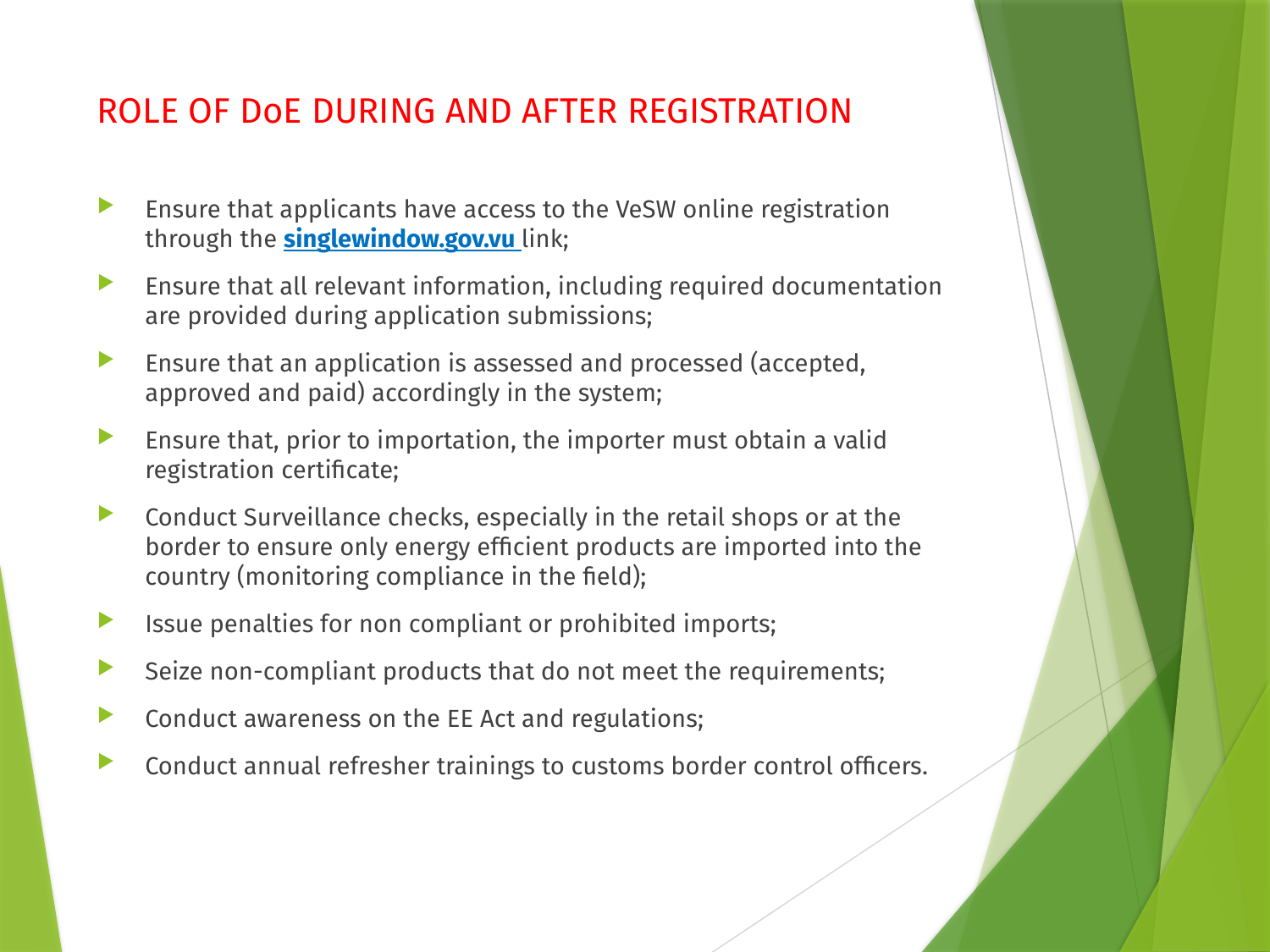

# ROLE OF DoE DURING AND AFTER REGISTRATION

Ensure that applicants have access to the VeSW online registration through the singlewindow.gov.vu link;
Ensure that all relevant information, including required documentation are provided during application submissions;
Ensure that an application is assessed and processed (accepted, approved and paid) accordingly in the system;
Ensure that, prior to importation, the importer must obtain a valid registration certificate;
Conduct Surveillance checks, especially in the retail shops or at the border to ensure only energy efficient products are imported into the country (monitoring compliance in the field);
Issue penalties for non compliant or prohibited imports;
Seize non-compliant products that do not meet the requirements;
Conduct awareness on the EE Act and regulations;
Conduct annual refresher trainings to customs border control officers.